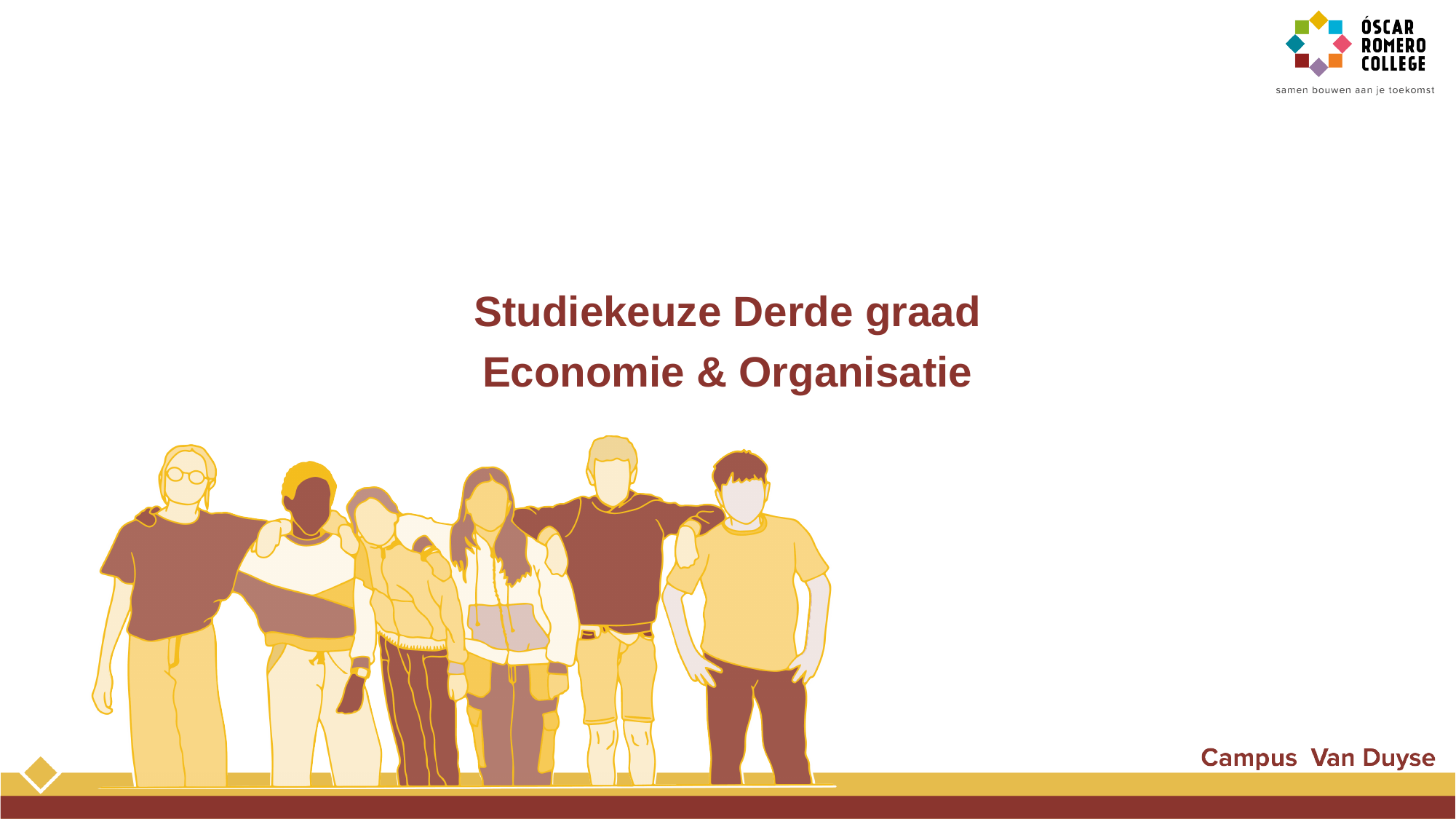

#
Studiekeuze Derde graad
Economie & Organisatie